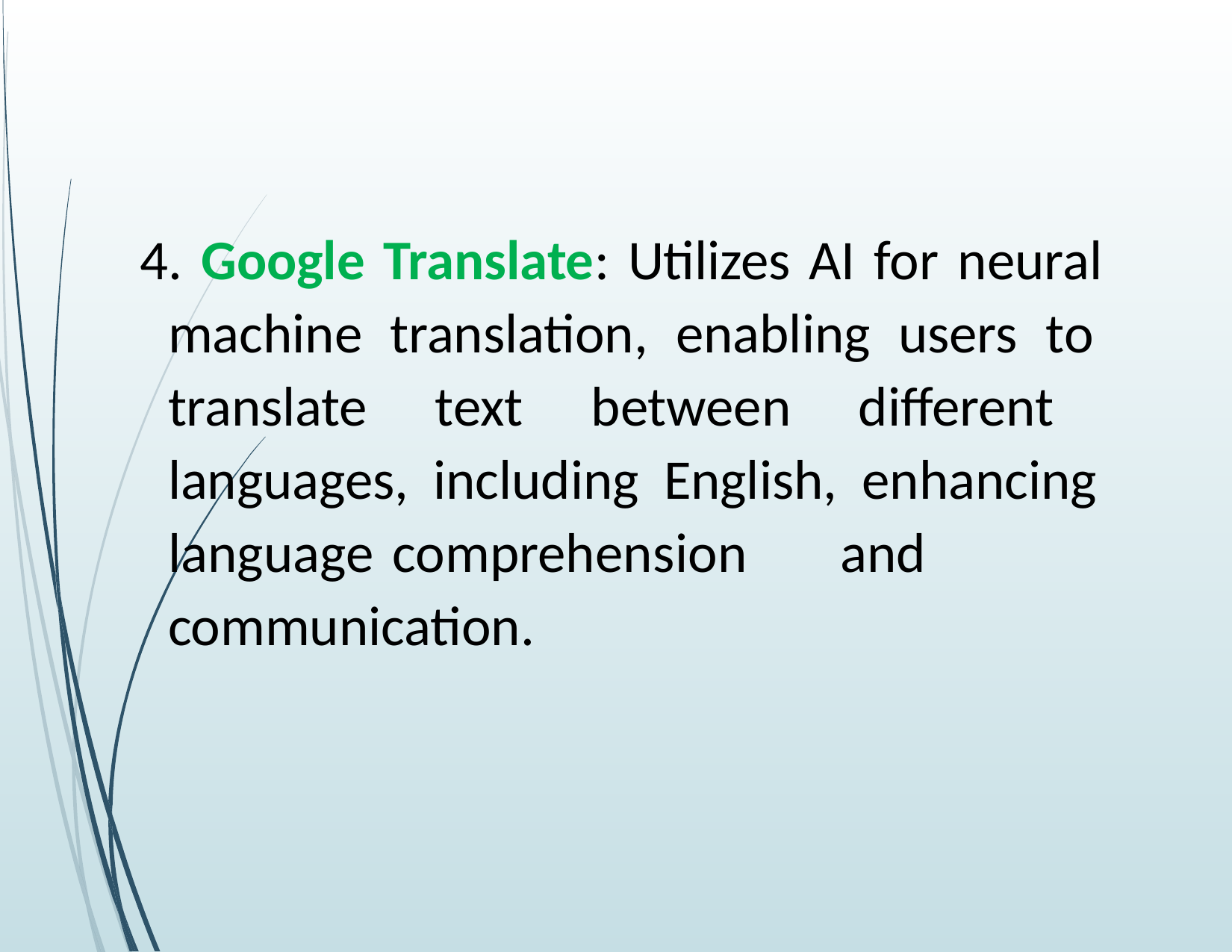

4. Google Translate: Utilizes AI for neural  machine translation, enabling users to  translate text between different  languages, including English, enhancing  language	comprehension	and  communication.